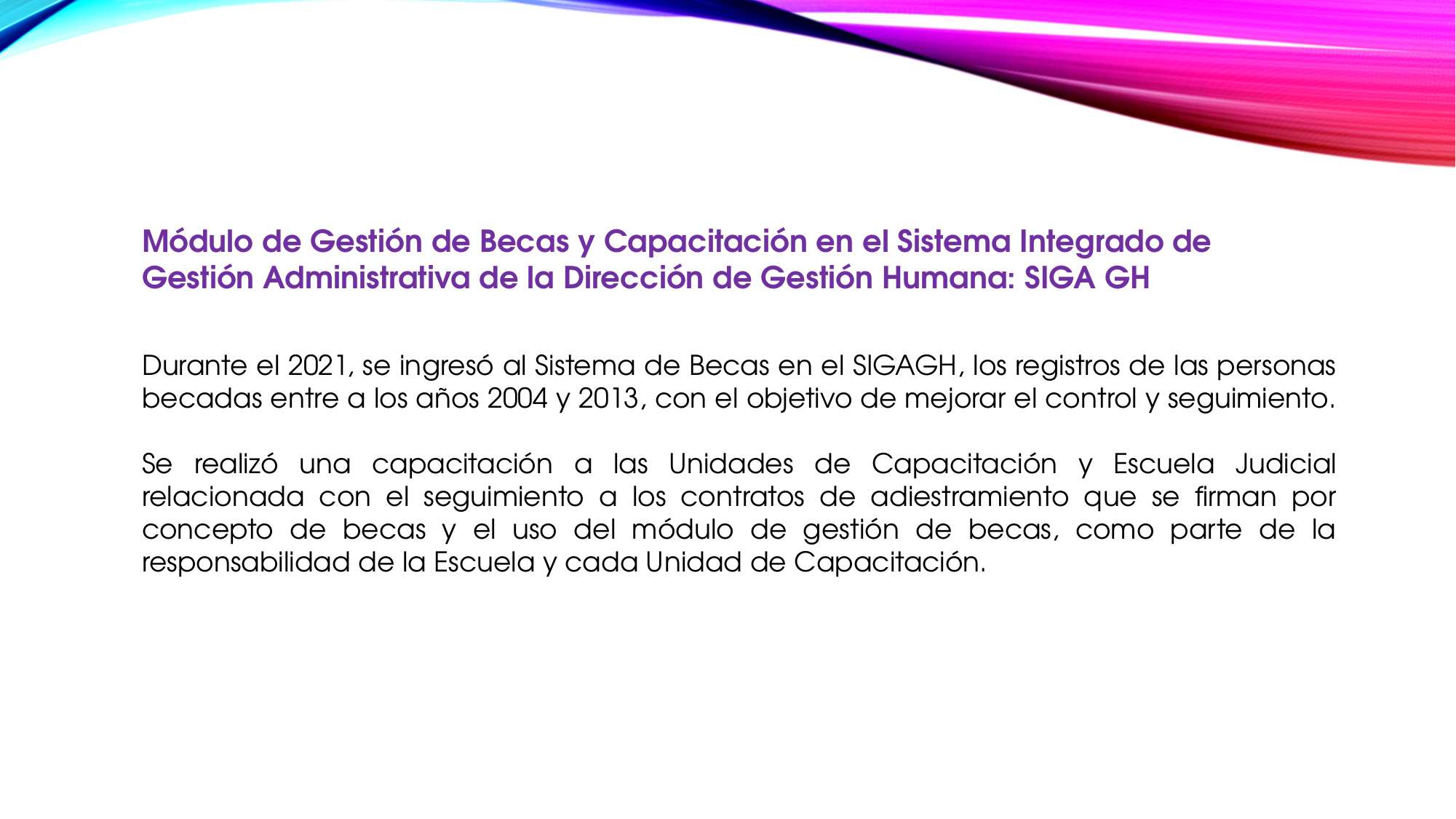

Módulo de Gestión de Becas y Capacitación en el Sistema Integrado de Gestión Administrativa de la Dirección de Gestión Humana: SIGA GH
Durante el 2021, se ingresó al Sistema de Becas en el SIGAGH, los registros de las personas becadas entre a los años 2004 y 2013, con el objetivo de mejorar el control y seguimiento.

Se realizó una capacitación a las Unidades de Capacitación y Escuela Judicial relacionada con el seguimiento a los contratos de adiestramiento que se firman por concepto de becas y el uso del módulo de gestión de becas, como parte de la responsabilidad de la Escuela y cada Unidad de Capacitación.